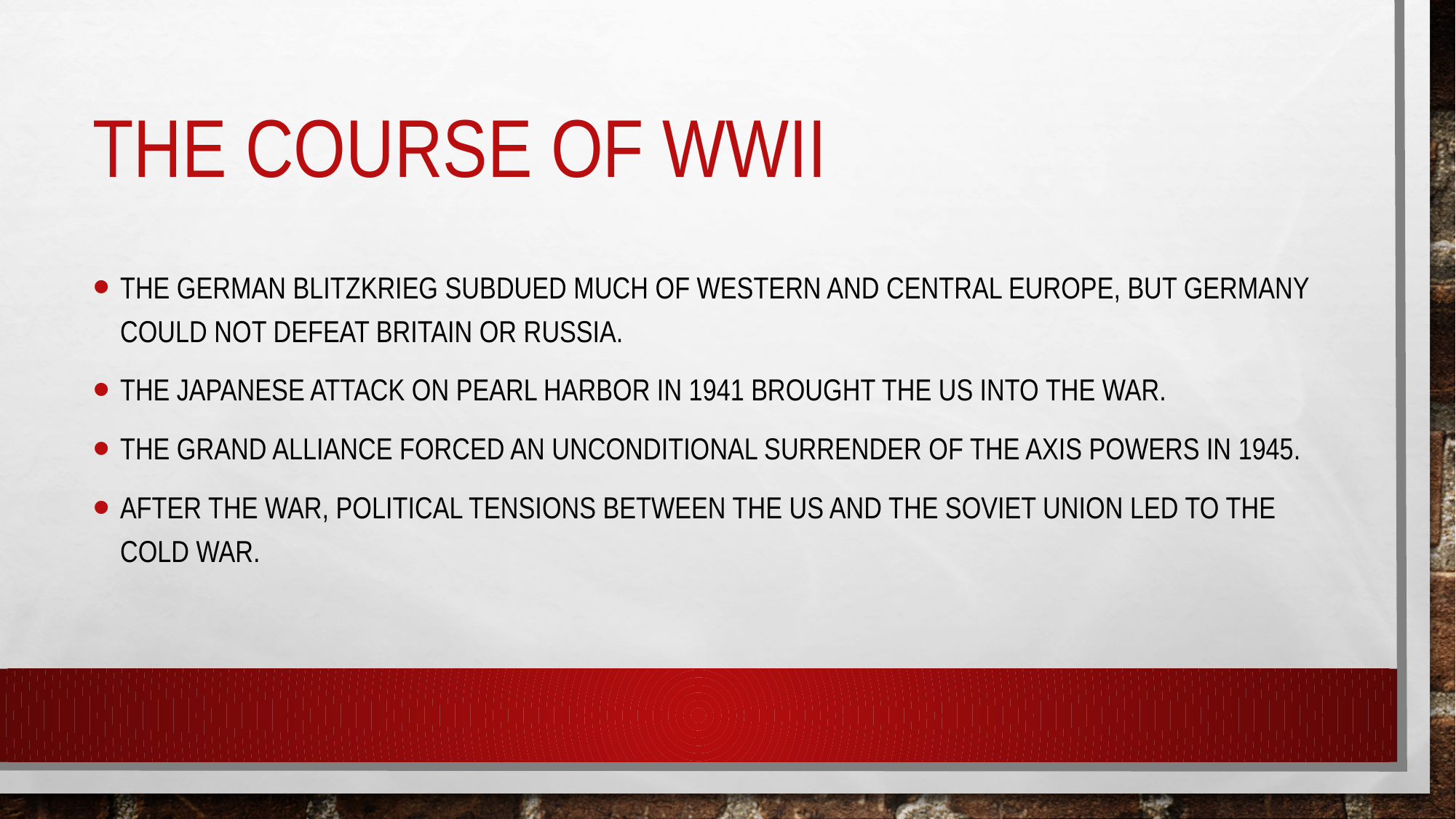

# The Course of WWII
The german blitzkrieg subdued much of western and central Europe, but Germany could not defeat Britain or Russia.
The Japanese Attack on Pearl Harbor in 1941 brought the us into the war.
The grand alliance forced an unconditional surrender of the axis powers in 1945.
After the war, political tensions between the us and the soviet union led to the cold war.